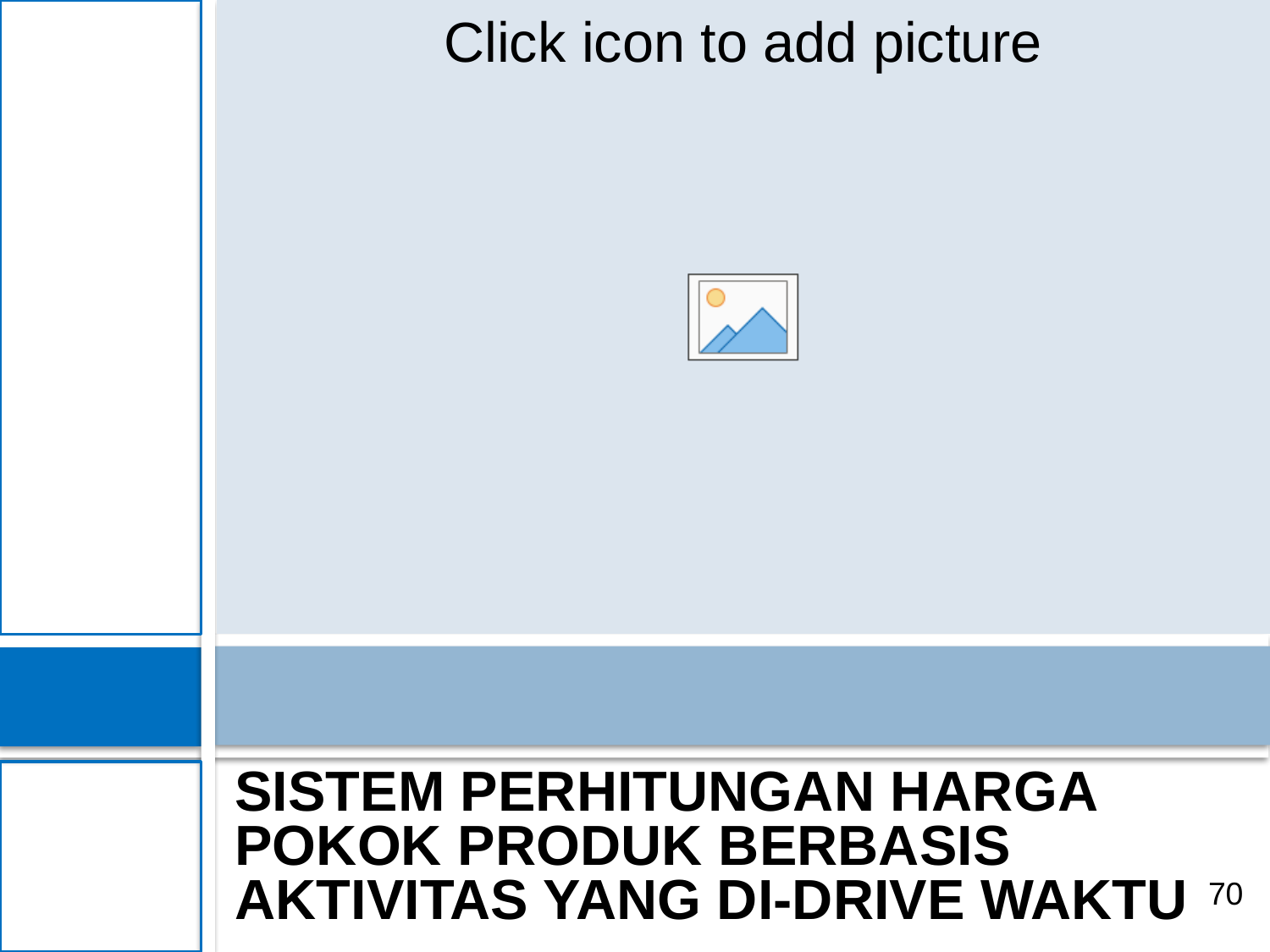

#
SISTEM PERHITUNGAN HARGA POKOK PRODUK BERBASIS AKTIVITAS YANG DI-DRIVE WAKTU